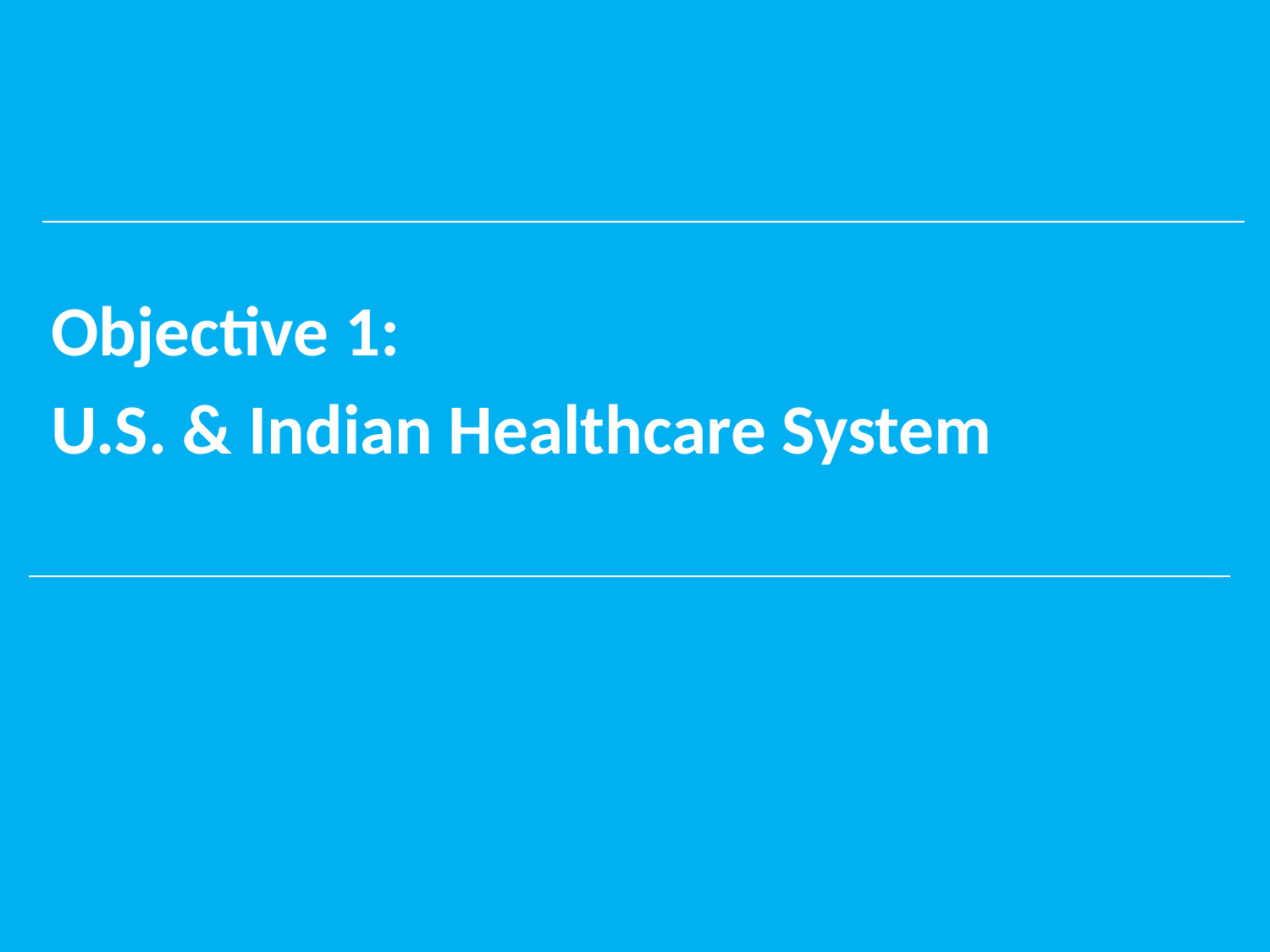

Objective 1:
U.S. & Indian Healthcare System